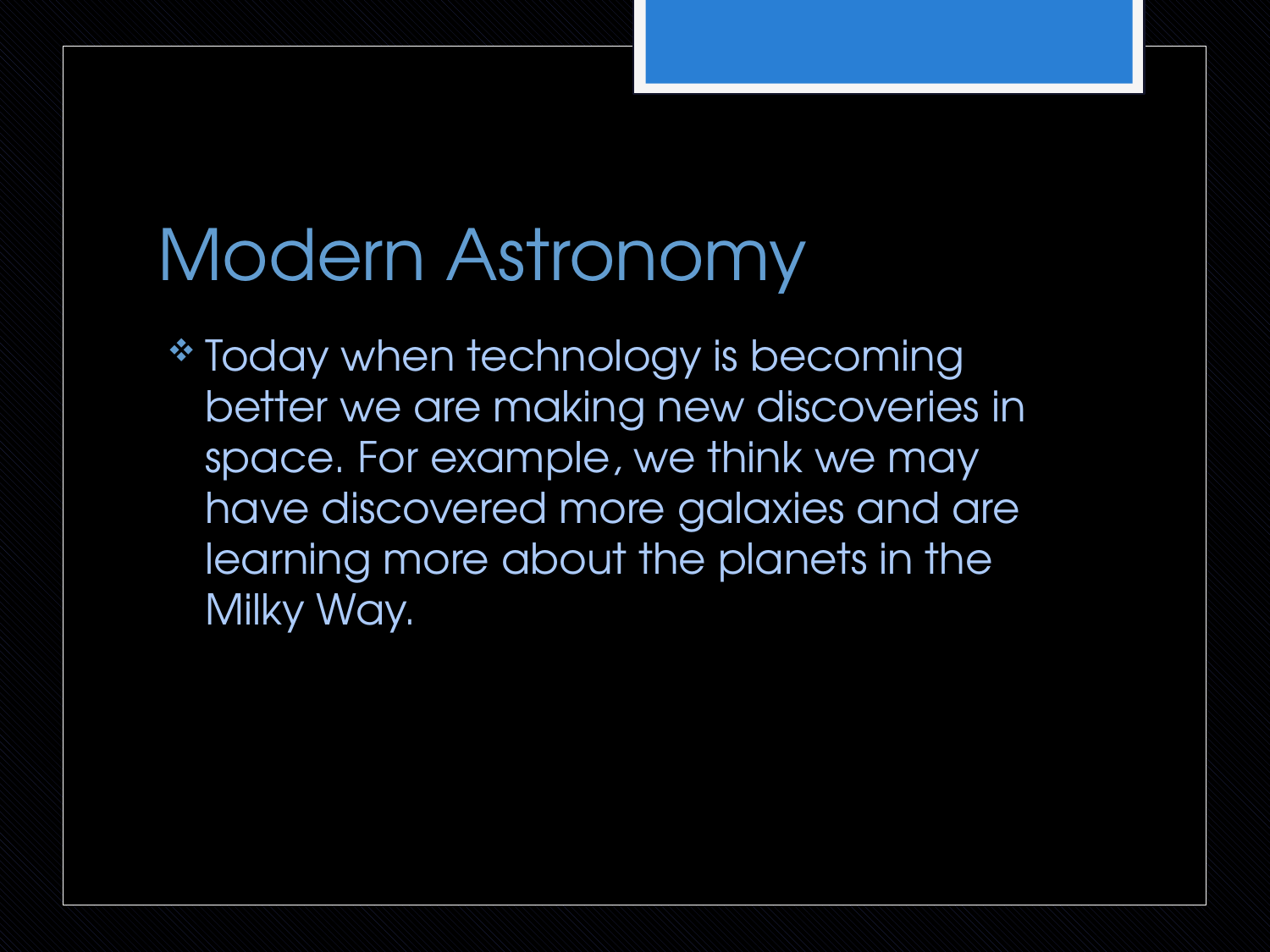

# Modern Astronomy
Today when technology is becoming better we are making new discoveries in space. For example, we think we may have discovered more galaxies and are learning more about the planets in the  Milky Way.